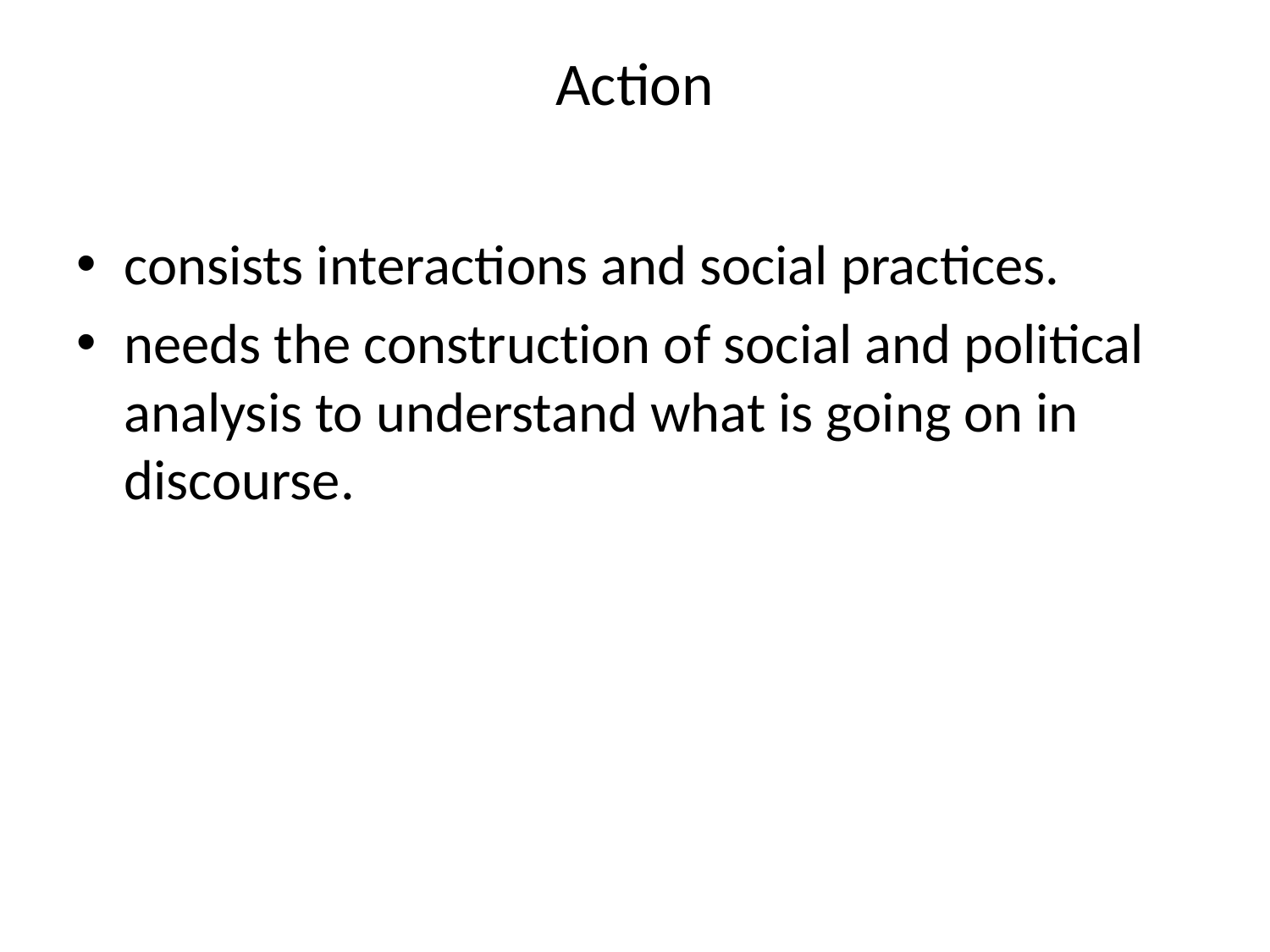

# Action
consists interactions and social practices.
needs the construction of social and political analysis to understand what is going on in discourse.